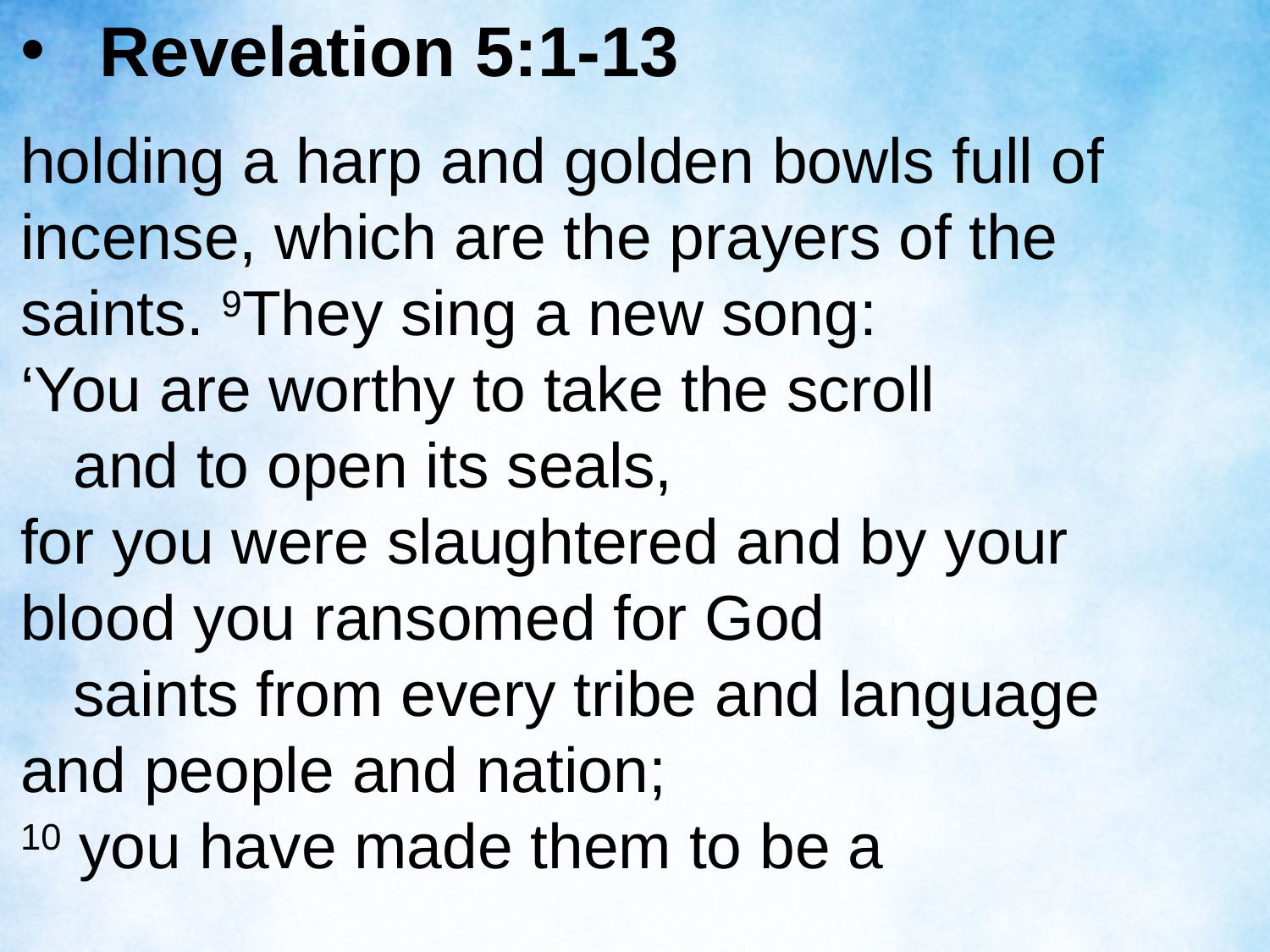

Revelation 5:1-13
holding a harp and golden bowls full of incense, which are the prayers of the saints. 9They sing a new song:
‘You are worthy to take the scroll
   and to open its seals,
for you were slaughtered and by your blood you ransomed for God
   saints from every tribe and language and people and nation;
10 you have made them to be a